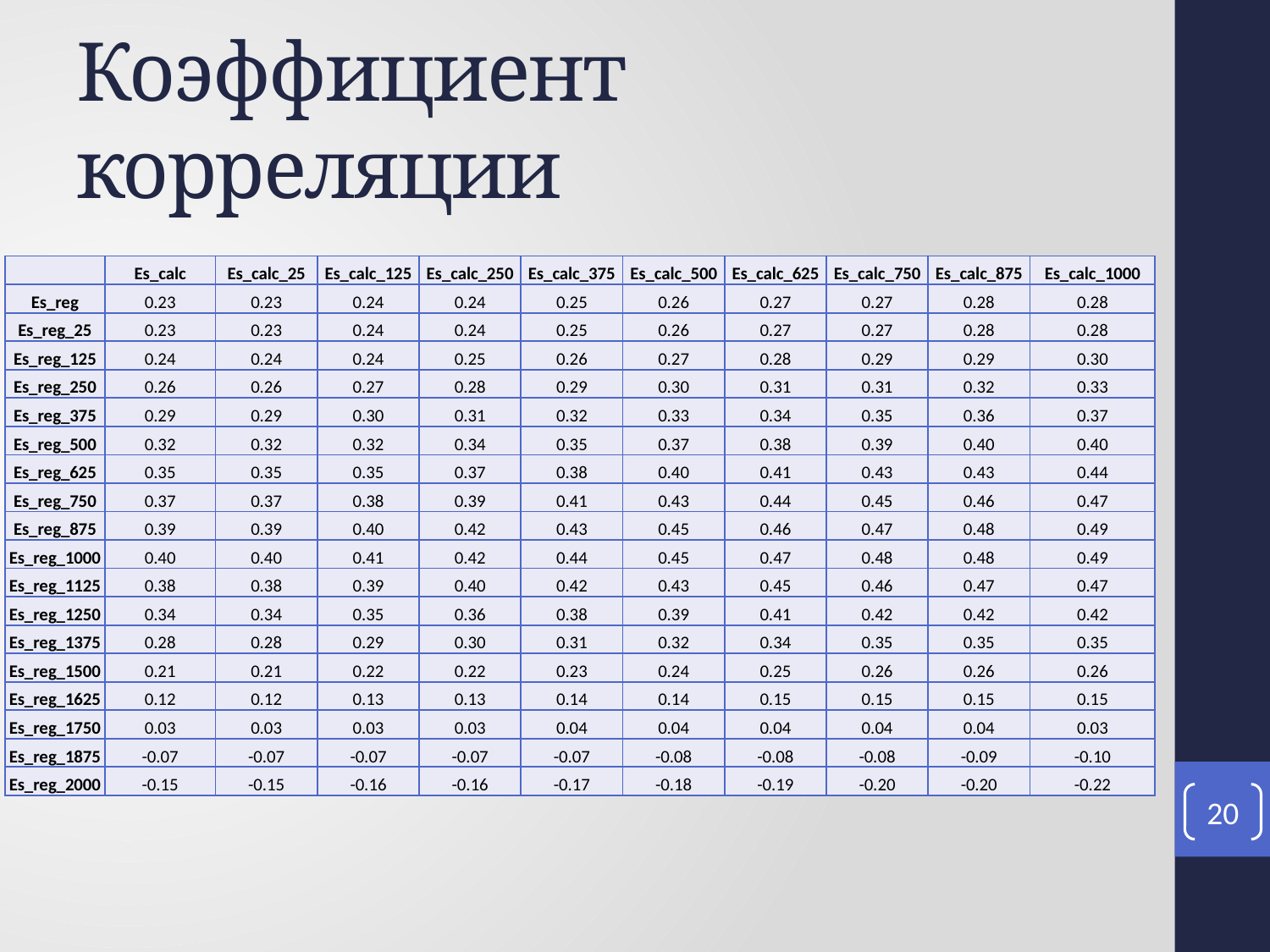

# Коэффициент корреляции
|  | Es\_calc | Es\_calc\_25 | Es\_calc\_125 | Es\_calc\_250 | Es\_calc\_375 | Es\_calc\_500 | Es\_calc\_625 | Es\_calc\_750 | Es\_calc\_875 | Es\_calc\_1000 |
| --- | --- | --- | --- | --- | --- | --- | --- | --- | --- | --- |
| Es\_reg | 0.23 | 0.23 | 0.24 | 0.24 | 0.25 | 0.26 | 0.27 | 0.27 | 0.28 | 0.28 |
| Es\_reg\_25 | 0.23 | 0.23 | 0.24 | 0.24 | 0.25 | 0.26 | 0.27 | 0.27 | 0.28 | 0.28 |
| Es\_reg\_125 | 0.24 | 0.24 | 0.24 | 0.25 | 0.26 | 0.27 | 0.28 | 0.29 | 0.29 | 0.30 |
| Es\_reg\_250 | 0.26 | 0.26 | 0.27 | 0.28 | 0.29 | 0.30 | 0.31 | 0.31 | 0.32 | 0.33 |
| Es\_reg\_375 | 0.29 | 0.29 | 0.30 | 0.31 | 0.32 | 0.33 | 0.34 | 0.35 | 0.36 | 0.37 |
| Es\_reg\_500 | 0.32 | 0.32 | 0.32 | 0.34 | 0.35 | 0.37 | 0.38 | 0.39 | 0.40 | 0.40 |
| Es\_reg\_625 | 0.35 | 0.35 | 0.35 | 0.37 | 0.38 | 0.40 | 0.41 | 0.43 | 0.43 | 0.44 |
| Es\_reg\_750 | 0.37 | 0.37 | 0.38 | 0.39 | 0.41 | 0.43 | 0.44 | 0.45 | 0.46 | 0.47 |
| Es\_reg\_875 | 0.39 | 0.39 | 0.40 | 0.42 | 0.43 | 0.45 | 0.46 | 0.47 | 0.48 | 0.49 |
| Es\_reg\_1000 | 0.40 | 0.40 | 0.41 | 0.42 | 0.44 | 0.45 | 0.47 | 0.48 | 0.48 | 0.49 |
| Es\_reg\_1125 | 0.38 | 0.38 | 0.39 | 0.40 | 0.42 | 0.43 | 0.45 | 0.46 | 0.47 | 0.47 |
| Es\_reg\_1250 | 0.34 | 0.34 | 0.35 | 0.36 | 0.38 | 0.39 | 0.41 | 0.42 | 0.42 | 0.42 |
| Es\_reg\_1375 | 0.28 | 0.28 | 0.29 | 0.30 | 0.31 | 0.32 | 0.34 | 0.35 | 0.35 | 0.35 |
| Es\_reg\_1500 | 0.21 | 0.21 | 0.22 | 0.22 | 0.23 | 0.24 | 0.25 | 0.26 | 0.26 | 0.26 |
| Es\_reg\_1625 | 0.12 | 0.12 | 0.13 | 0.13 | 0.14 | 0.14 | 0.15 | 0.15 | 0.15 | 0.15 |
| Es\_reg\_1750 | 0.03 | 0.03 | 0.03 | 0.03 | 0.04 | 0.04 | 0.04 | 0.04 | 0.04 | 0.03 |
| Es\_reg\_1875 | -0.07 | -0.07 | -0.07 | -0.07 | -0.07 | -0.08 | -0.08 | -0.08 | -0.09 | -0.10 |
| Es\_reg\_2000 | -0.15 | -0.15 | -0.16 | -0.16 | -0.17 | -0.18 | -0.19 | -0.20 | -0.20 | -0.22 |
20